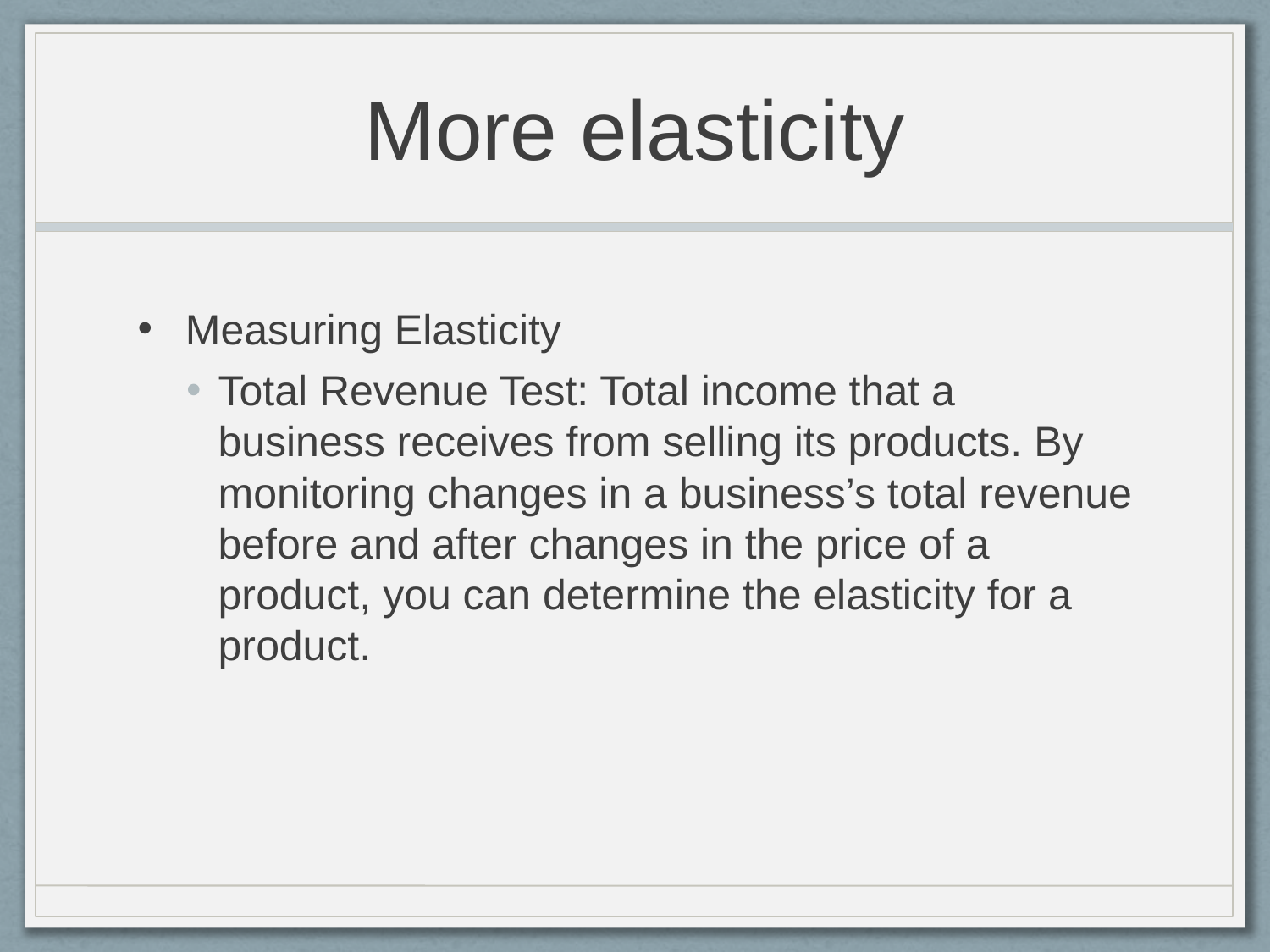

# More elasticity
Measuring Elasticity
Total Revenue Test: Total income that a business receives from selling its products. By monitoring changes in a business’s total revenue before and after changes in the price of a product, you can determine the elasticity for a product.